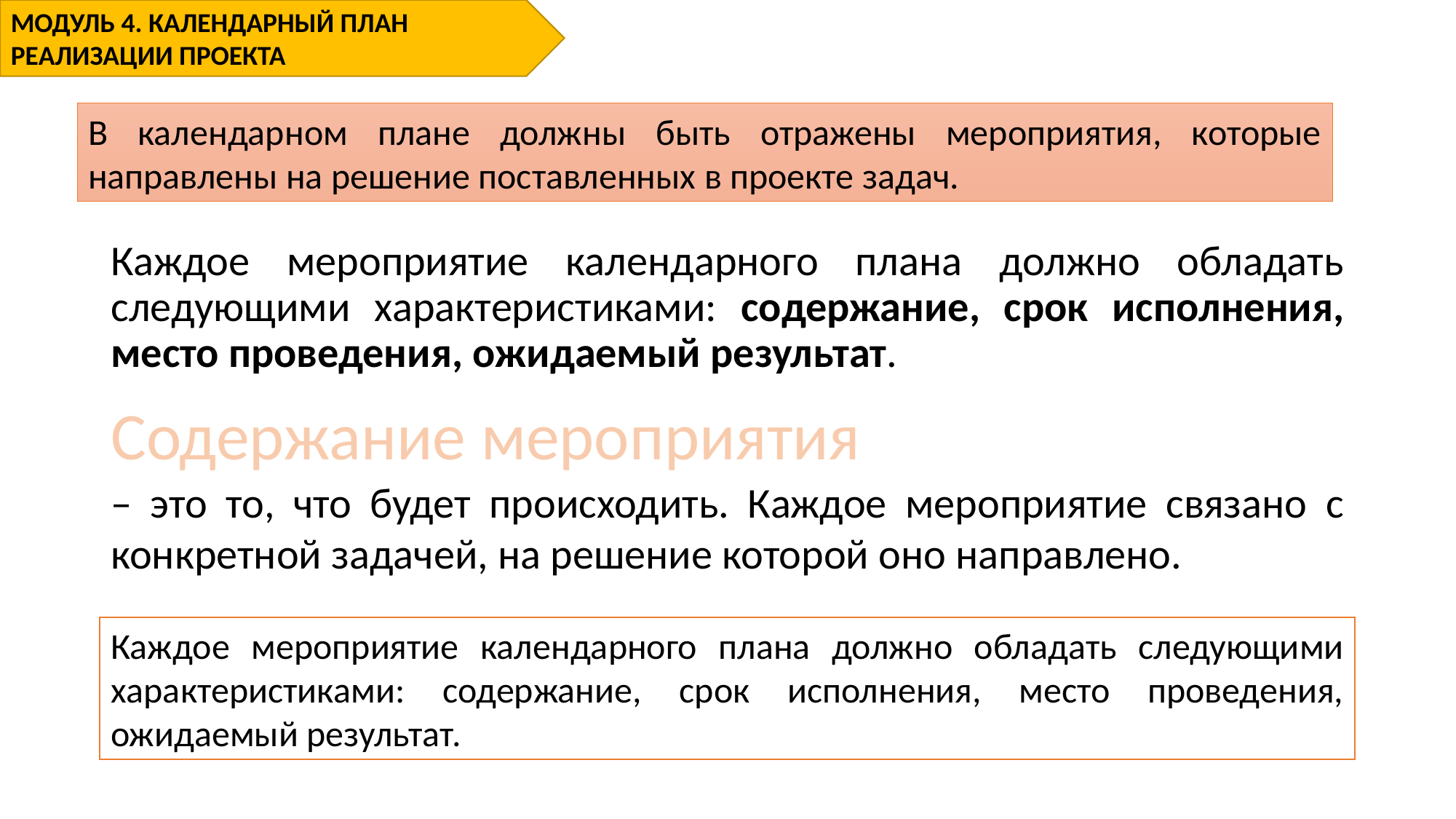

МОДУЛЬ 4. КАЛЕНДАРНЫЙ ПЛАН РЕАЛИЗАЦИИ ПРОЕКТА
В календарном плане должны быть отражены мероприятия, которые направлены на решение поставленных в проекте задач.
Каждое мероприятие календарного плана должно обладать следующими характеристиками: содержание, срок исполнения, место проведения, ожидаемый результат.
# Содержание мероприятия
– это то, что будет происходить. Каждое мероприятие связано с конкретной задачей, на решение которой оно направлено.
Каждое мероприятие календарного плана должно обладать следующими характеристиками: содержание, срок исполнения, место проведения, ожидаемый результат.